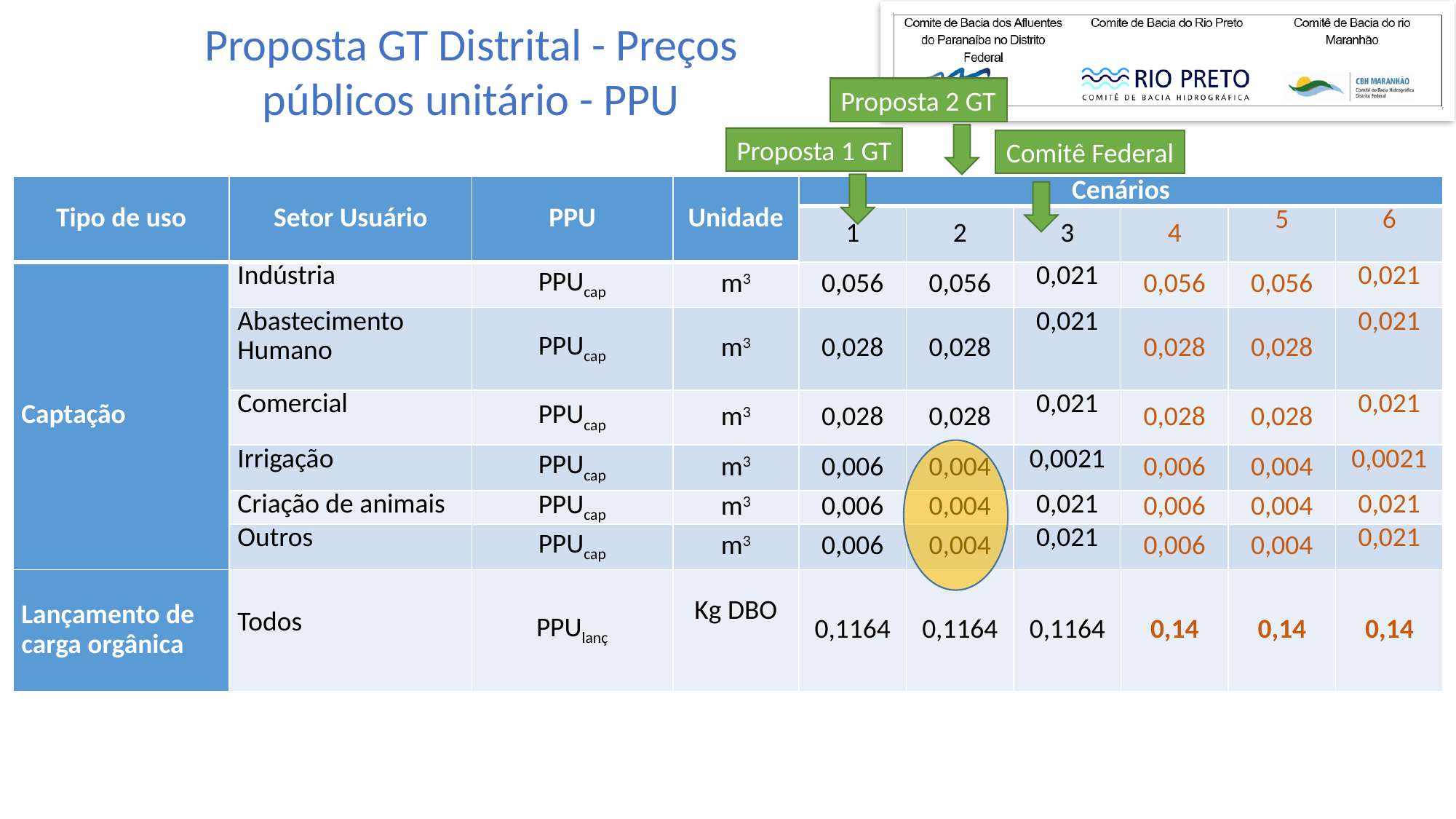

Proposta GT Distrital - Preços públicos unitário - PPU
Proposta 2 GT

Proposta 1 GT
Comitê Federal

| Tipo de uso | Setor Usuário | PPU | Unidade | Cenários |  |  |  |  |  |
| --- | --- | --- | --- | --- | --- | --- | --- | --- | --- |
|  |  |  |  | 1 | 2 | 3 | 4 | 5 | 6 |
| Captação | Indústria | PPUcap | m3 | 0,056 | 0,056 | 0,021 | 0,056 | 0,056 | 0,021 |
|  | Abastecimento Humano | PPUcap | m3 | 0,028 | 0,028 | 0,021 | 0,028 | 0,028 | 0,021 |
|  | Comercial | PPUcap | m3 | 0,028 | 0,028 | 0,021 | 0,028 | 0,028 | 0,021 |
|  | Irrigação | PPUcap | m3 | 0,006 | 0,004 | 0,0021 | 0,006 | 0,004 | 0,0021 |
|  | Criação de animais | PPUcap | m3 | 0,006 | 0,004 | 0,021 | 0,006 | 0,004 | 0,021 |
|  | Outros | PPUcap | m3 | 0,006 | 0,004 | 0,021 | 0,006 | 0,004 | 0,021 |
| Lançamento de carga orgânica | Todos | PPUlanç | Kg DBO | 0,1164 | 0,1164 | 0,1164 | 0,14 | 0,14 | 0,14 |